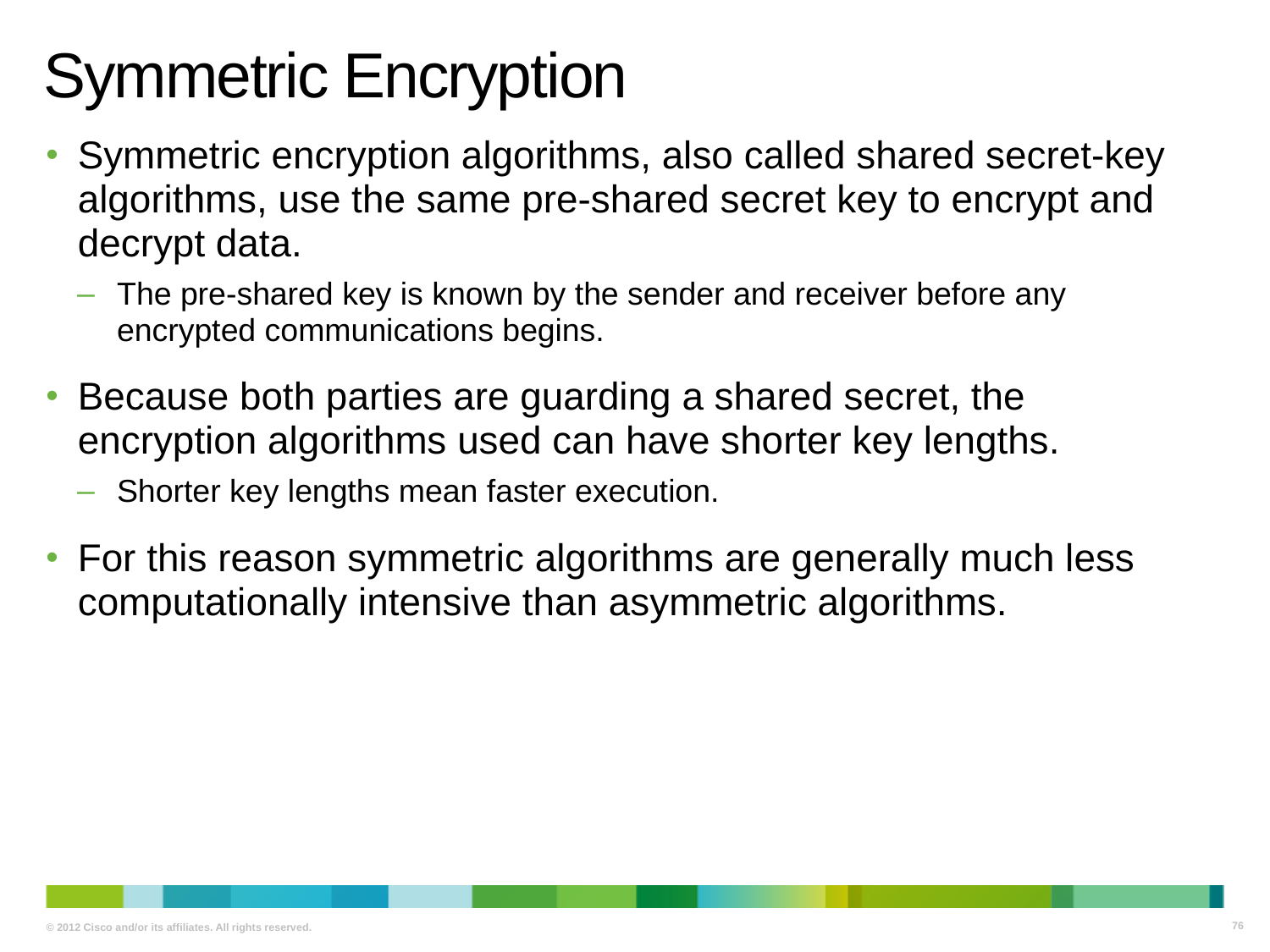

# Symmetric Encryption
Symmetric encryption algorithms, also called shared secret-key algorithms, use the same pre-shared secret key to encrypt and decrypt data.
The pre-shared key is known by the sender and receiver before any encrypted communications begins.
Because both parties are guarding a shared secret, the encryption algorithms used can have shorter key lengths.
Shorter key lengths mean faster execution.
For this reason symmetric algorithms are generally much less computationally intensive than asymmetric algorithms.